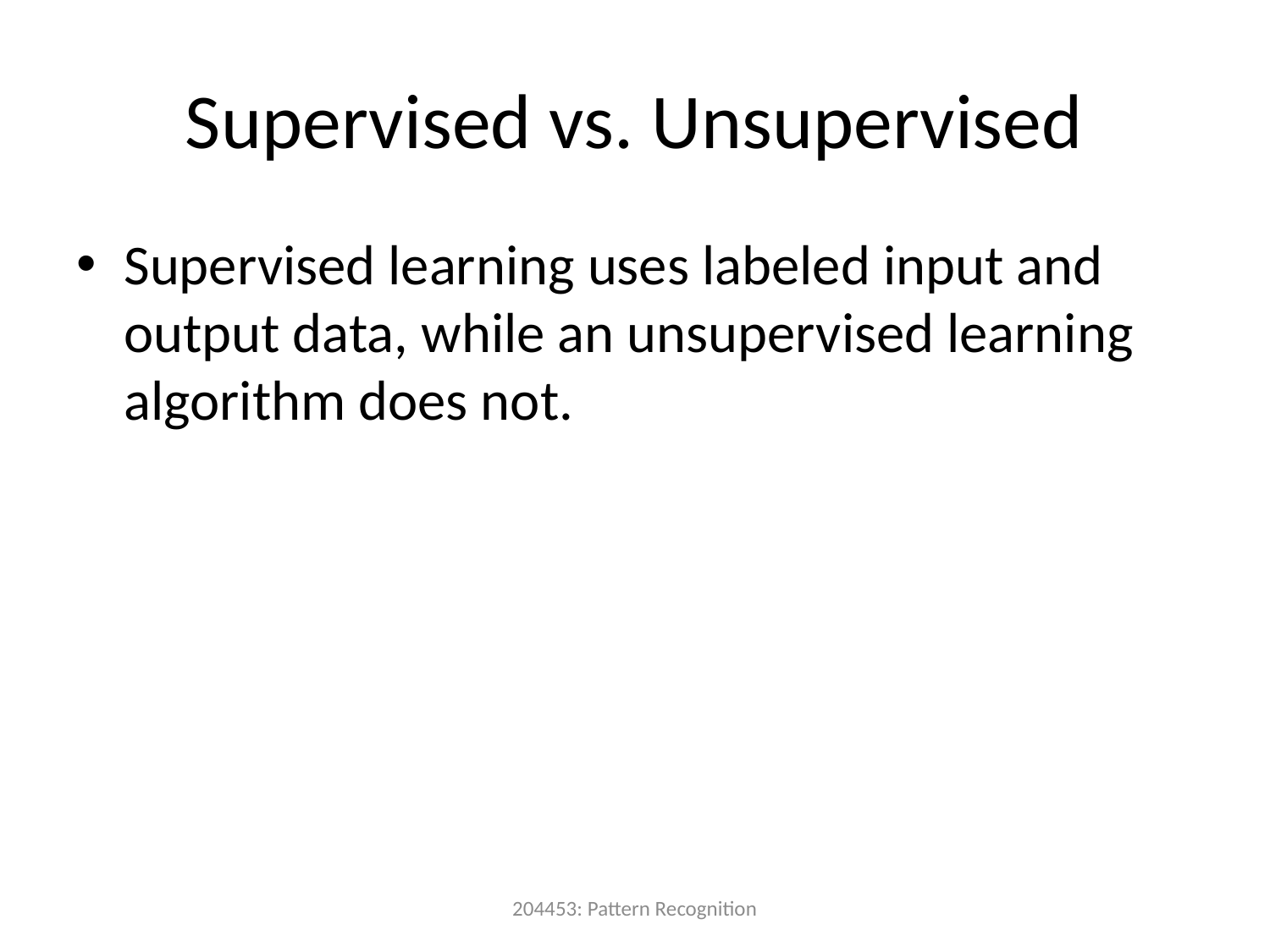

# Supervised vs. Unsupervised
Supervised learning uses labeled input and output data, while an unsupervised learning algorithm does not.
204453: Pattern Recognition